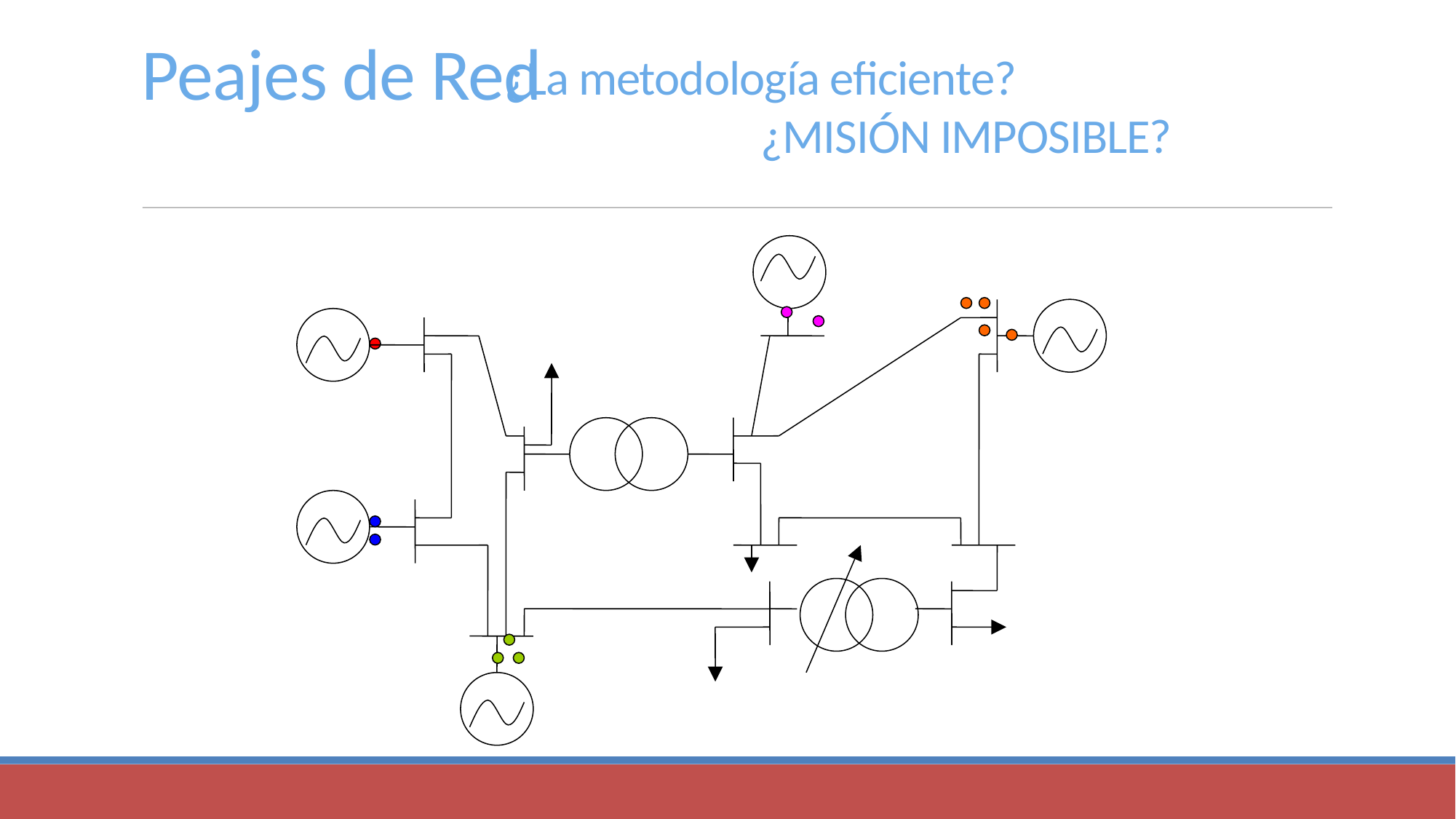

¿La metodología eficiente?
¿MISIÓN IMPOSIBLE?
Peajes de Red